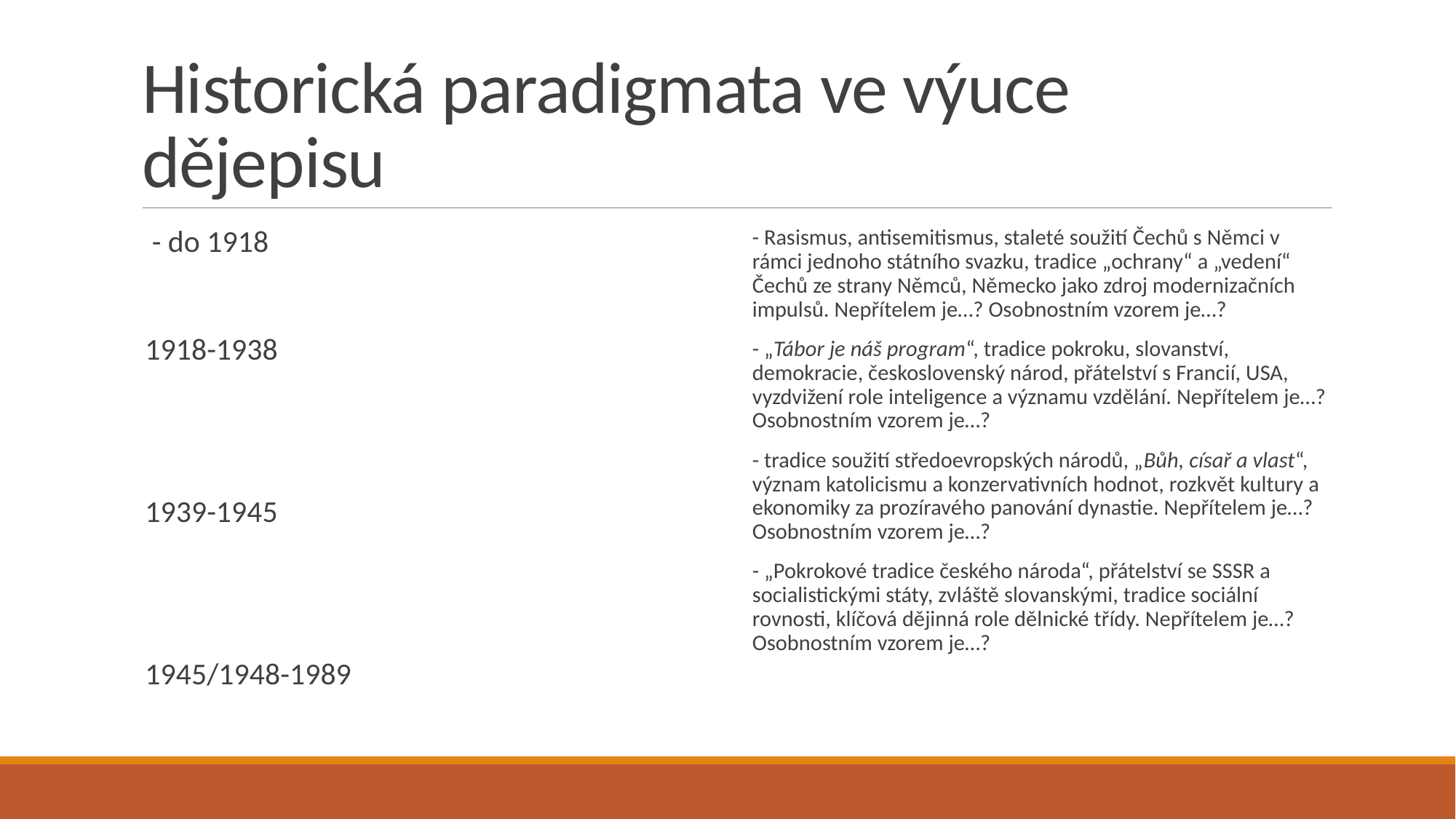

# Historická paradigmata ve výuce dějepisu
 - do 1918

1918-1938

1939-1945

1945/1948-1989
- Rasismus, antisemitismus, staleté soužití Čechů s Němci v rámci jednoho státního svazku, tradice „ochrany“ a „vedení“ Čechů ze strany Němců, Německo jako zdroj modernizačních impulsů. Nepřítelem je…? Osobnostním vzorem je…?
- „Tábor je náš program“, tradice pokroku, slovanství, demokracie, československý národ, přátelství s Francií, USA, vyzdvižení role inteligence a významu vzdělání. Nepřítelem je…? Osobnostním vzorem je…?
- tradice soužití středoevropských národů, „Bůh, císař a vlast“, význam katolicismu a konzervativních hodnot, rozkvět kultury a ekonomiky za prozíravého panování dynastie. Nepřítelem je…? Osobnostním vzorem je…?
- „Pokrokové tradice českého národa“, přátelství se SSSR a socialistickými státy, zvláště slovanskými, tradice sociální rovnosti, klíčová dějinná role dělnické třídy. Nepřítelem je…? Osobnostním vzorem je…?